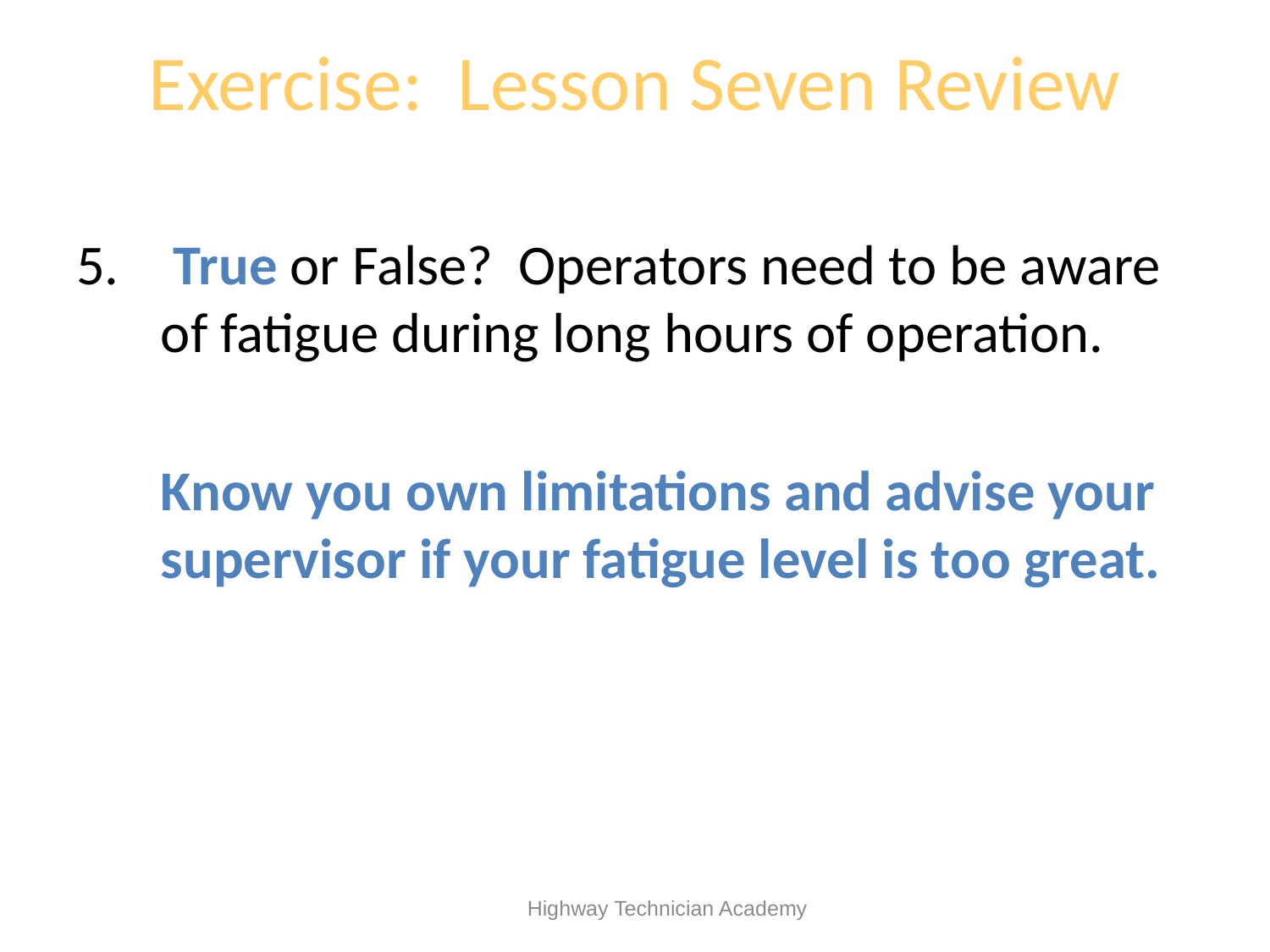

# Exercise:  Lesson Seven Review
 True or False?  Operators need to be aware of fatigue during long hours of operation.

	Know you own limitations and advise your supervisor if your fatigue level is too great.
           Highway Technician Academy